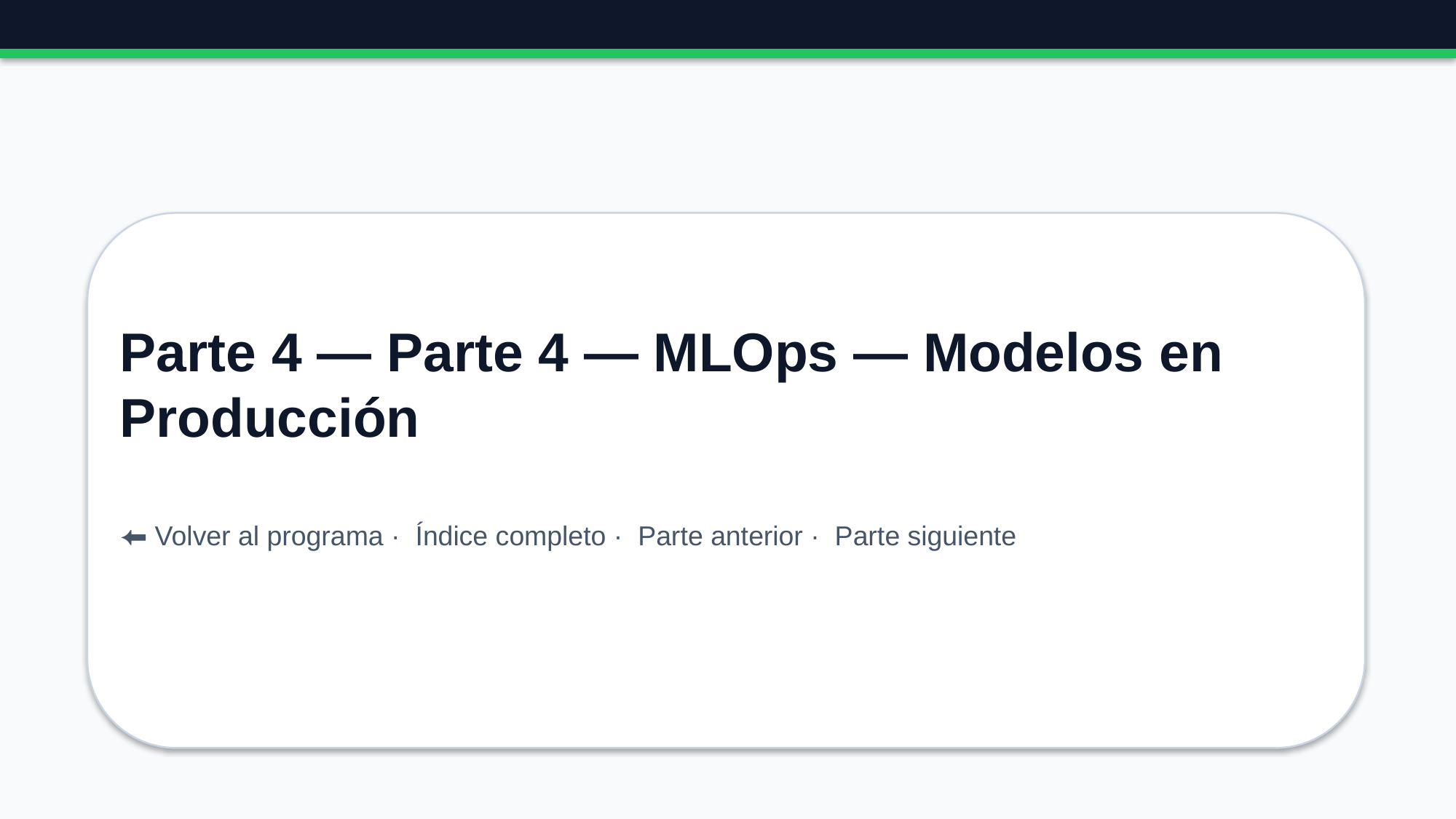

Parte 4 — Parte 4 — MLOps — Modelos en Producción
⬅ Volver al programa ·  Índice completo ·  Parte anterior ·  Parte siguiente